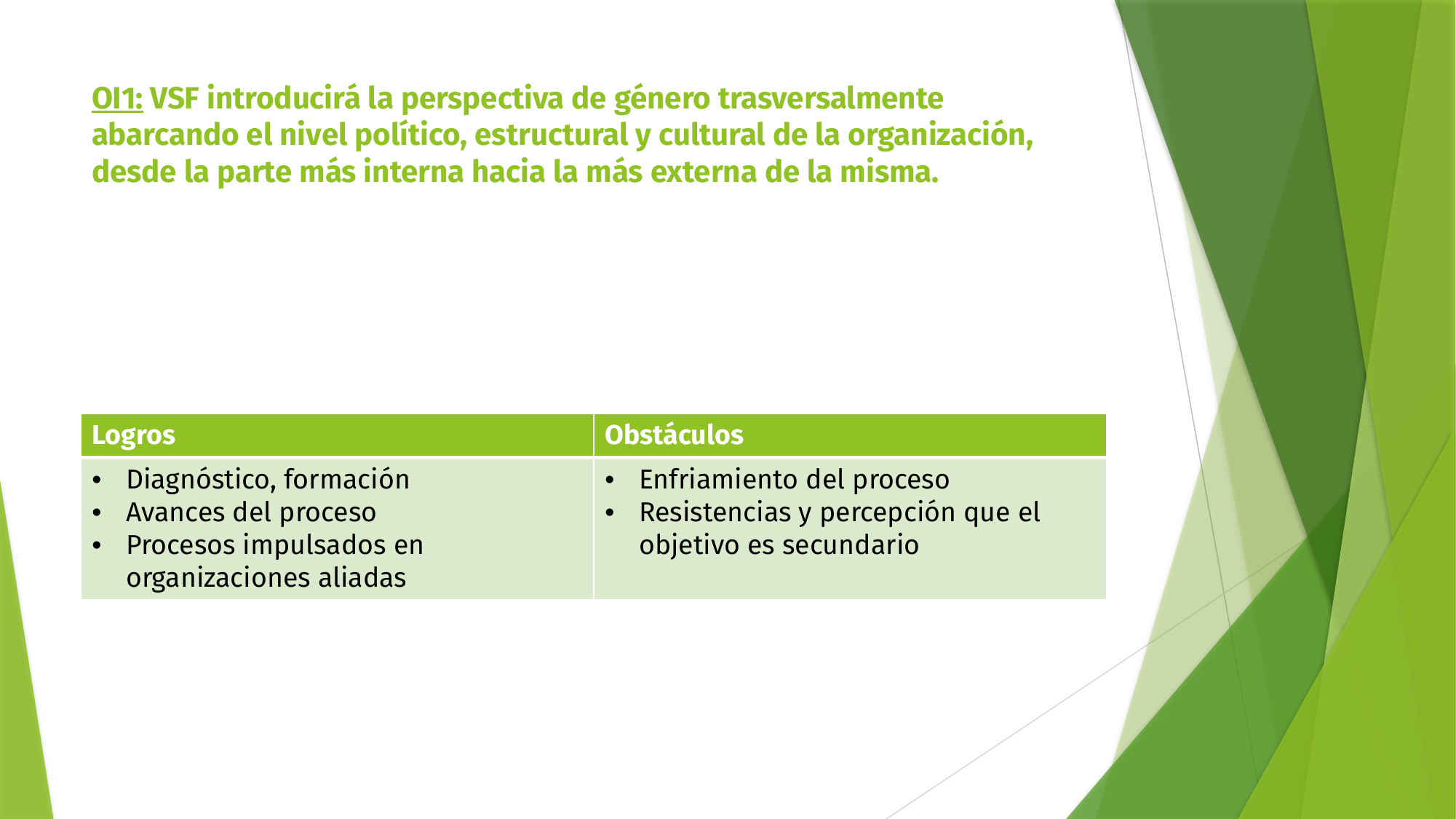

# OI1: VSF introducirá la perspectiva de género trasversalmente abarcando el nivel político, estructural y cultural de la organización, desde la parte más interna hacia la más externa de la misma.
| Logros | Obstáculos |
| --- | --- |
| Diagnóstico, formación Avances del proceso Procesos impulsados en organizaciones aliadas | Enfriamiento del proceso Resistencias y percepción que el objetivo es secundario |